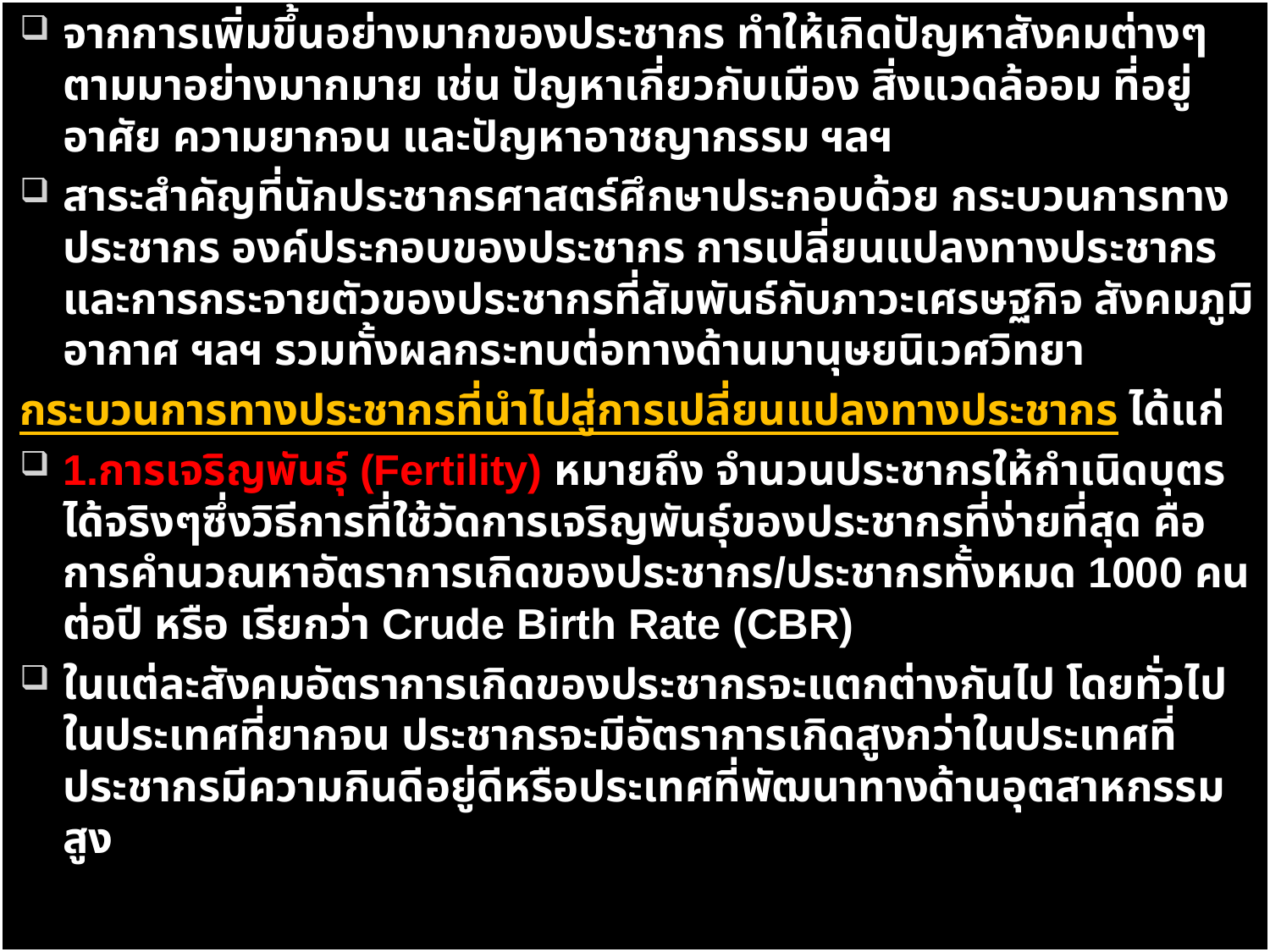

จากการเพิ่มขึ้นอย่างมากของประชากร ทำให้เกิดปัญหาสังคมต่างๆตามมาอย่างมากมาย เช่น ปัญหาเกี่ยวกับเมือง สิ่งแวดล้ออม ที่อยู่อาศัย ความยากจน และปัญหาอาชญากรรม ฯลฯ
สาระสำคัญที่นักประชากรศาสตร์ศึกษาประกอบด้วย กระบวนการทางประชากร องค์ประกอบของประชากร การเปลี่ยนแปลงทางประชากร และการกระจายตัวของประชากรที่สัมพันธ์กับภาวะเศรษฐกิจ สังคมภูมิอากาศ ฯลฯ รวมทั้งผลกระทบต่อทางด้านมานุษยนิเวศวิทยา
กระบวนการทางประชากรที่นำไปสู่การเปลี่ยนแปลงทางประชากร ได้แก่
1.การเจริญพันธุ์ (Fertility) หมายถึง จำนวนประชากรให้กำเนิดบุตรได้จริงๆซึ่งวิธีการที่ใช้วัดการเจริญพันธุ์ของประชากรที่ง่ายที่สุด คือ การคำนวณหาอัตราการเกิดของประชากร/ประชากรทั้งหมด 1000 คนต่อปี หรือ เรียกว่า Crude Birth Rate (CBR)
ในแต่ละสังคมอัตราการเกิดของประชากรจะแตกต่างกันไป โดยทั่วไปในประเทศที่ยากจน ประชากรจะมีอัตราการเกิดสูงกว่าในประเทศที่ประชากรมีความกินดีอยู่ดีหรือประเทศที่พัฒนาทางด้านอุตสาหกรรมสูง